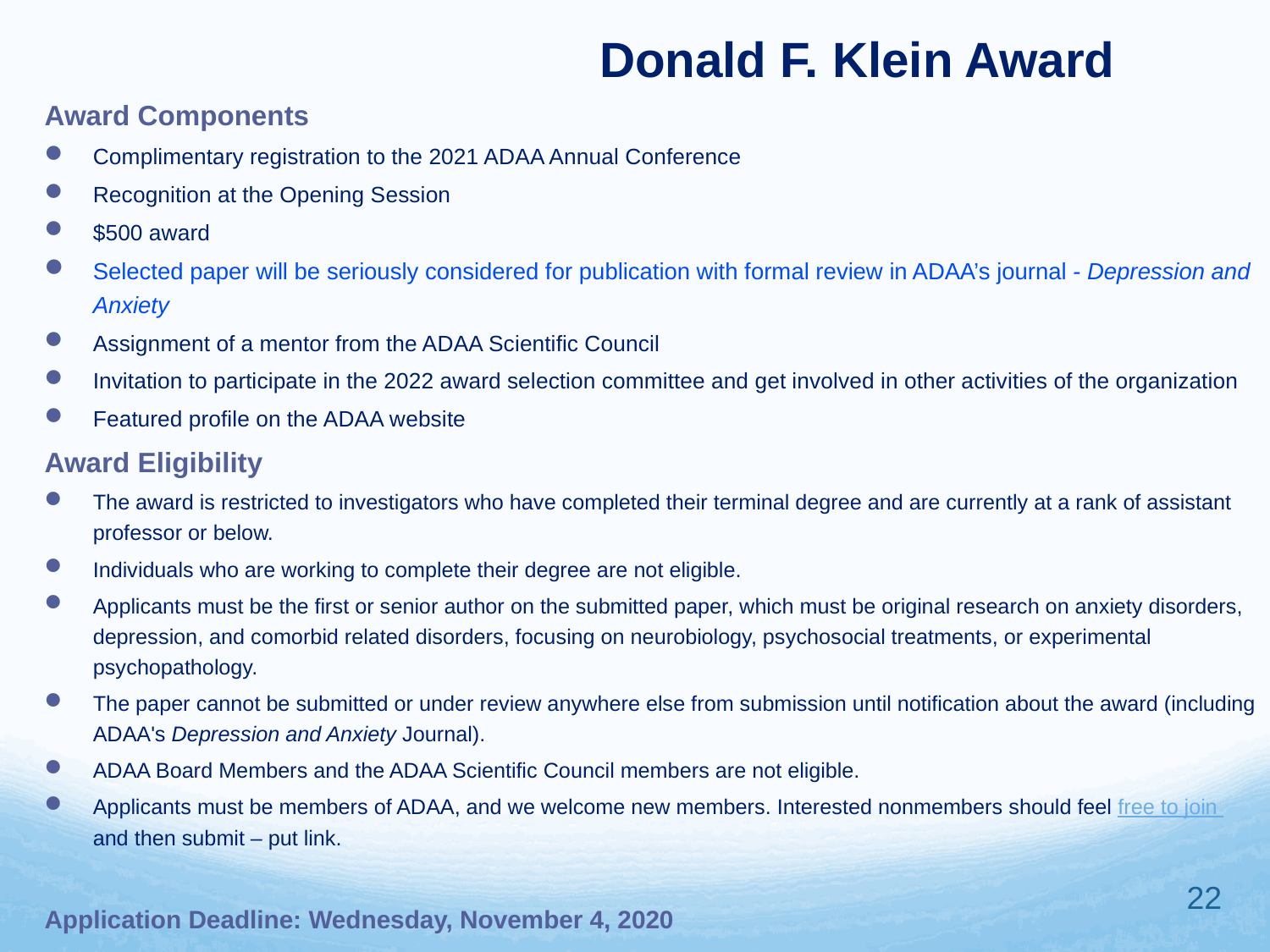

Award Components
Complimentary registration to the 2021 ADAA Annual Conference
Recognition at the Opening Session
$500 award
Selected paper will be seriously considered for publication with formal review in ADAA’s journal - Depression and Anxiety
Assignment of a mentor from the ADAA Scientific Council
Invitation to participate in the 2022 award selection committee and get involved in other activities of the organization
Featured profile on the ADAA website
Award Eligibility
The award is restricted to investigators who have completed their terminal degree and are currently at a rank of assistant professor or below.
Individuals who are working to complete their degree are not eligible.
Applicants must be the first or senior author on the submitted paper, which must be original research on anxiety disorders, depression, and comorbid related disorders, focusing on neurobiology, psychosocial treatments, or experimental psychopathology.
The paper cannot be submitted or under review anywhere else from submission until notification about the award (including ADAA's Depression and Anxiety Journal).
ADAA Board Members and the ADAA Scientific Council members are not eligible.
Applicants must be members of ADAA, and we welcome new members. Interested nonmembers should feel free to join and then submit – put link.

Application Deadline: Wednesday, November 4, 2020

Donald F. Klein Award
22